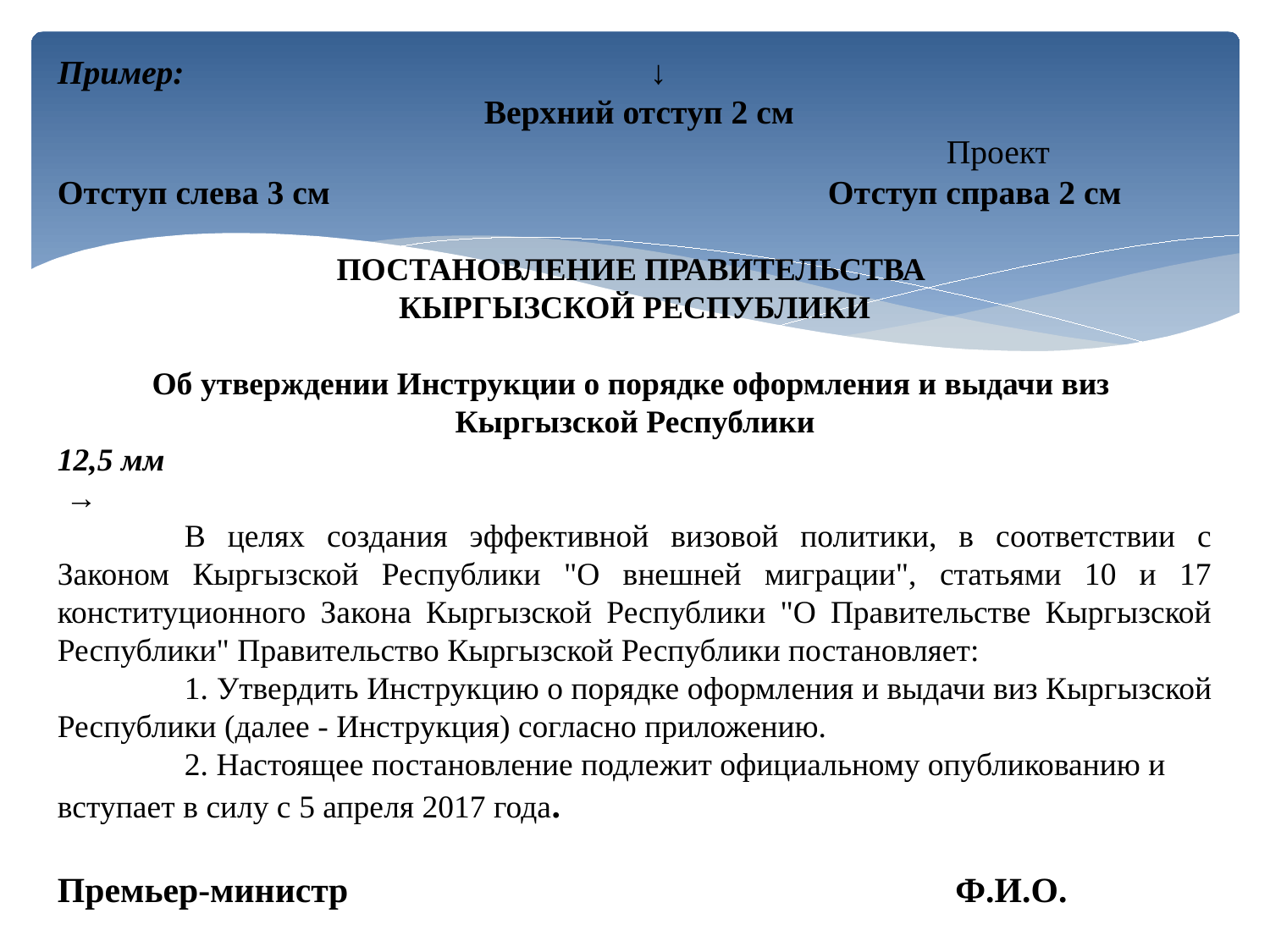

Пример:			          ↓
 Верхний отступ 2 см
  			Проект
Отступ слева 3 см				 Отступ справа 2 см

ПОСТАНОВЛЕНИЕ ПРАВИТЕЛЬСТВА
КЫРГЫЗСКОЙ РЕСПУБЛИКИ

Об утверждении Инструкции о порядке оформления и выдачи виз
Кыргызской Республики
12,5 мм
 →
	В целях создания эффективной визовой политики, в соответствии с Законом Кыргызской Республики "О внешней миграции", статьями 10 и 17 конституционного Закона Кыргызской Республики "О Правительстве Кыргызской Республики" Правительство Кыргызской Республики постановляет:
	1. Утвердить Инструкцию о порядке оформления и выдачи виз Кыргызской Республики (далее - Инструкция) согласно приложению.
	2. Настоящее постановление подлежит официальному опубликованию и вступает в силу с 5 апреля 2017 года.
Премьер-министр					 Ф.И.О.